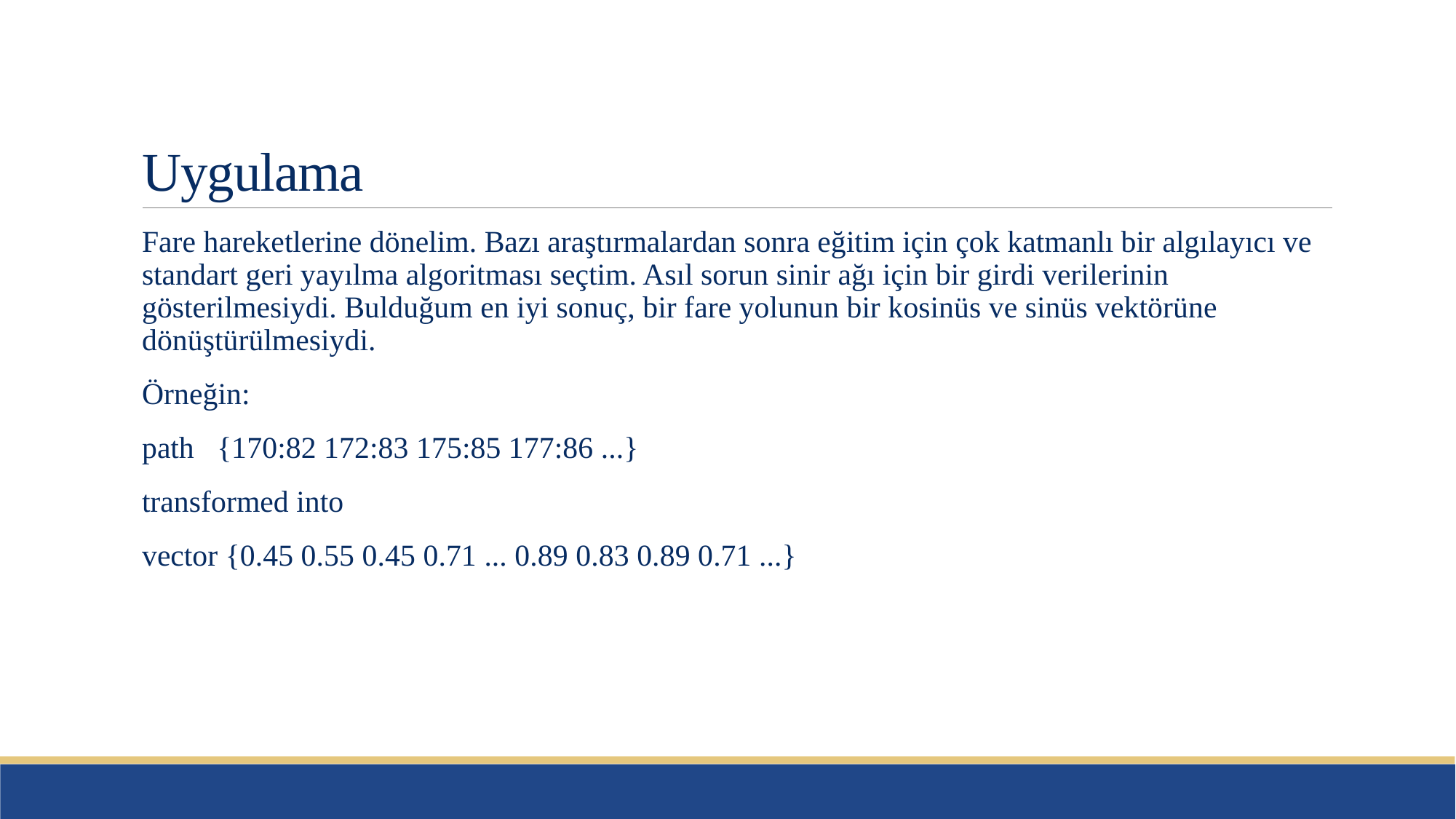

# Uygulama
Fare hareketlerine dönelim. Bazı araştırmalardan sonra eğitim için çok katmanlı bir algılayıcı ve standart geri yayılma algoritması seçtim. Asıl sorun sinir ağı için bir girdi verilerinin gösterilmesiydi. Bulduğum en iyi sonuç, bir fare yolunun bir kosinüs ve sinüs vektörüne dönüştürülmesiydi.
Örneğin:
path   {170:82 172:83 175:85 177:86 ...}
transformed into
vector {0.45 0.55 0.45 0.71 ... 0.89 0.83 0.89 0.71 ...}